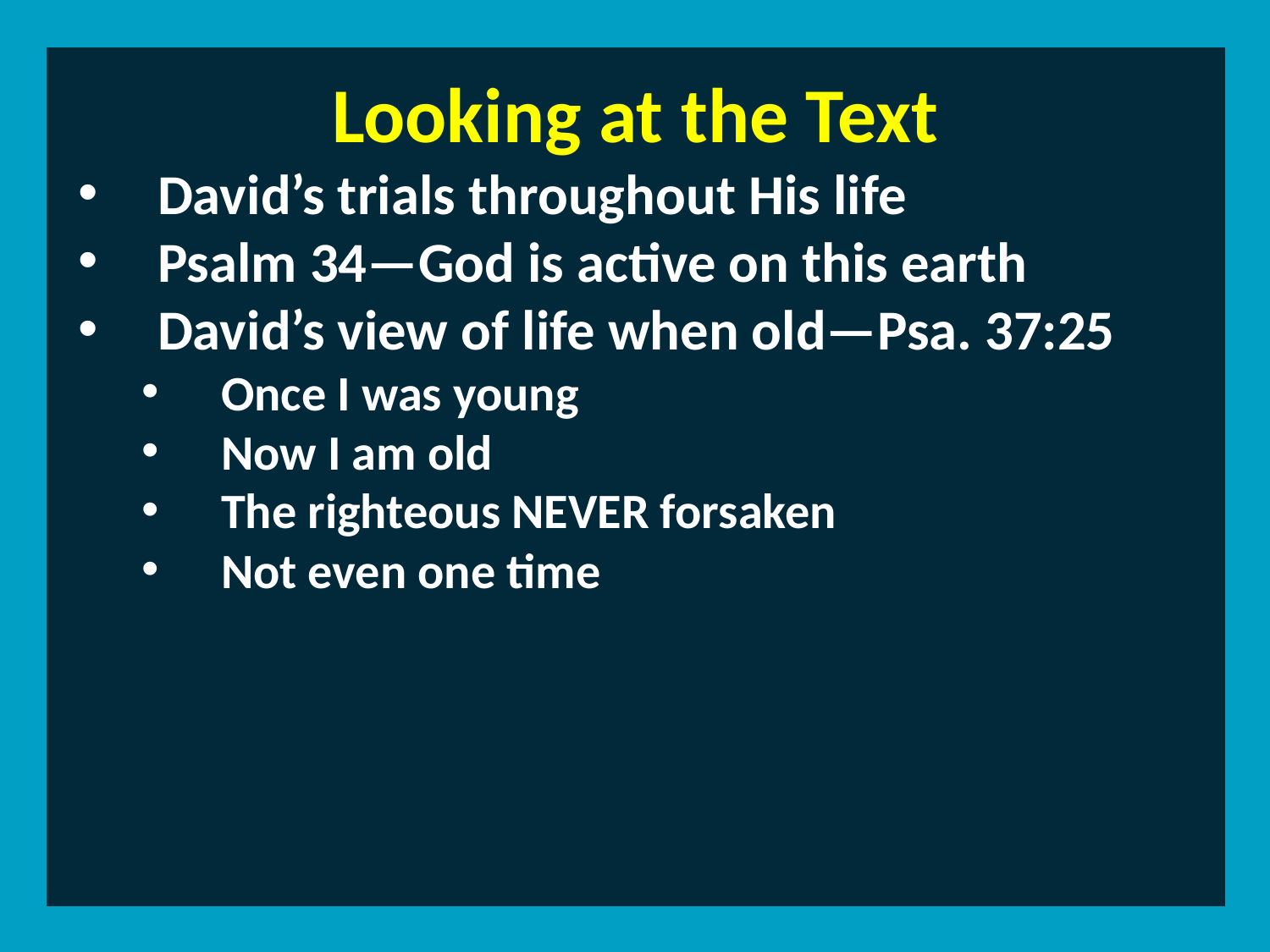

Looking at the Text
David’s trials throughout His life
Psalm 34—God is active on this earth
David’s view of life when old—Psa. 37:25
Once I was young
Now I am old
The righteous NEVER forsaken
Not even one time